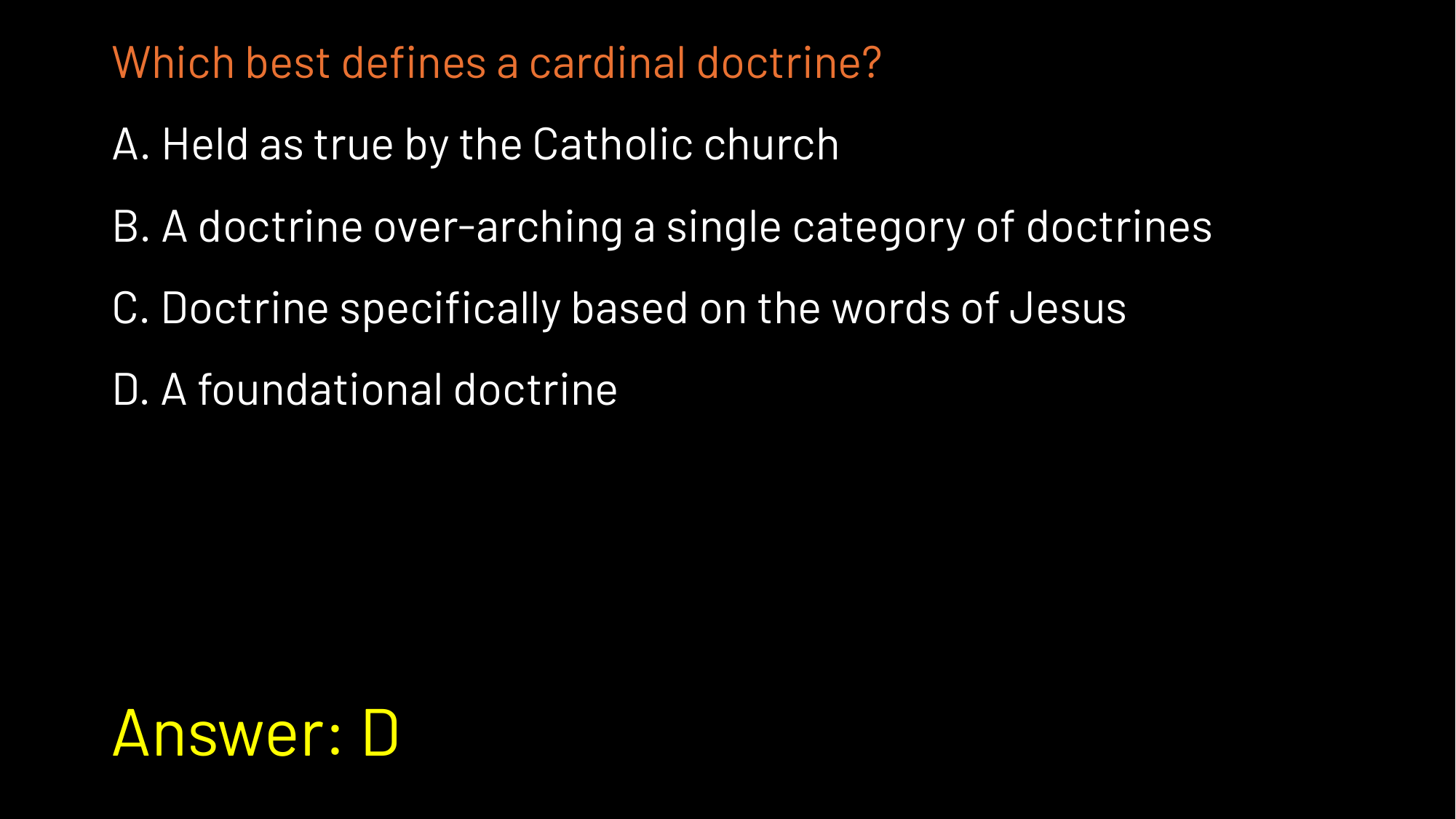

Which best defines a cardinal doctrine?
A. Held as true by the Catholic church
B. A doctrine over-arching a single category of doctrines
C. Doctrine specifically based on the words of Jesus
D. A foundational doctrine
# Answer: D